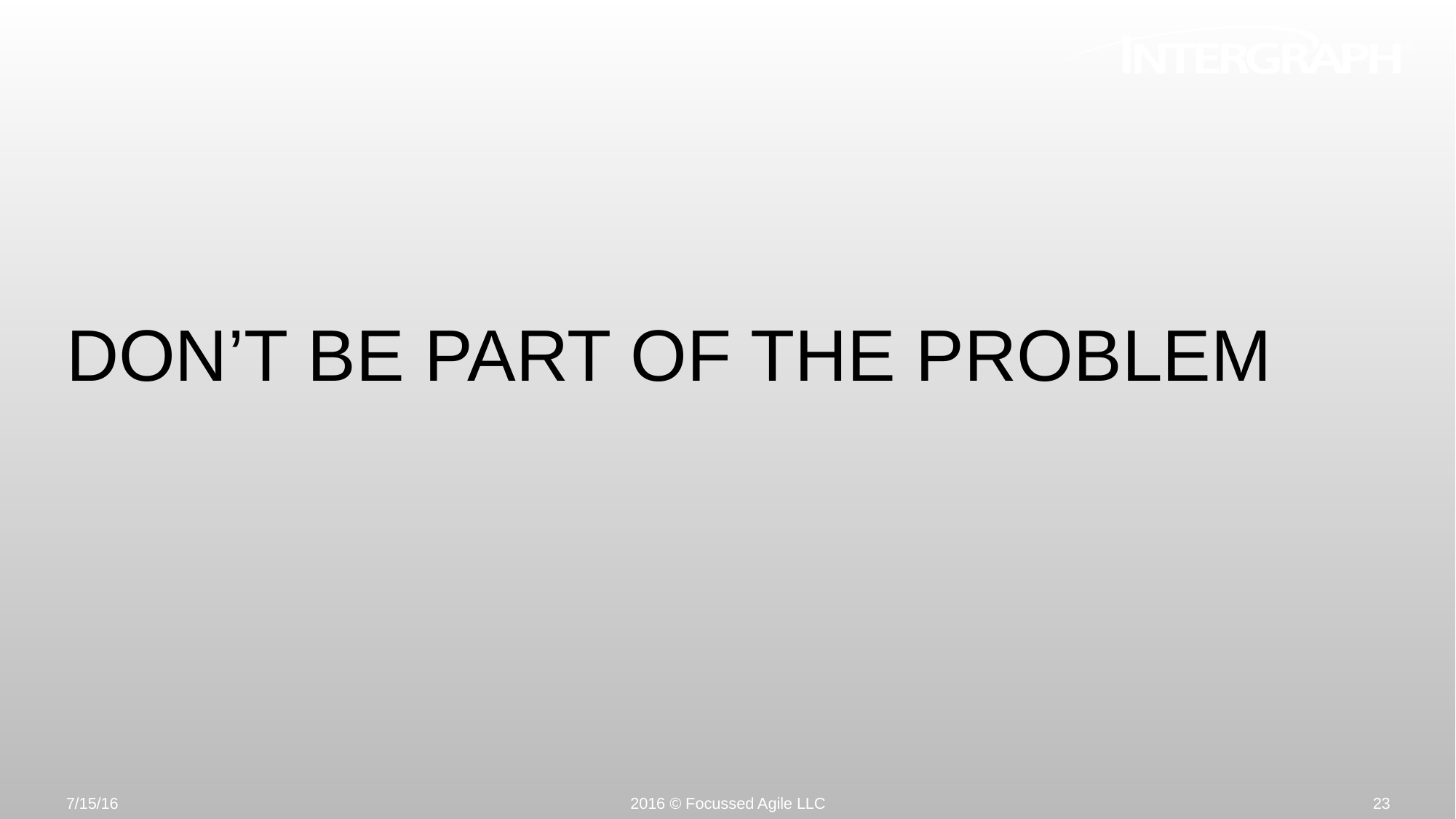

don’t be part of the problem
7/15/16
2016 © Focussed Agile LLC
23